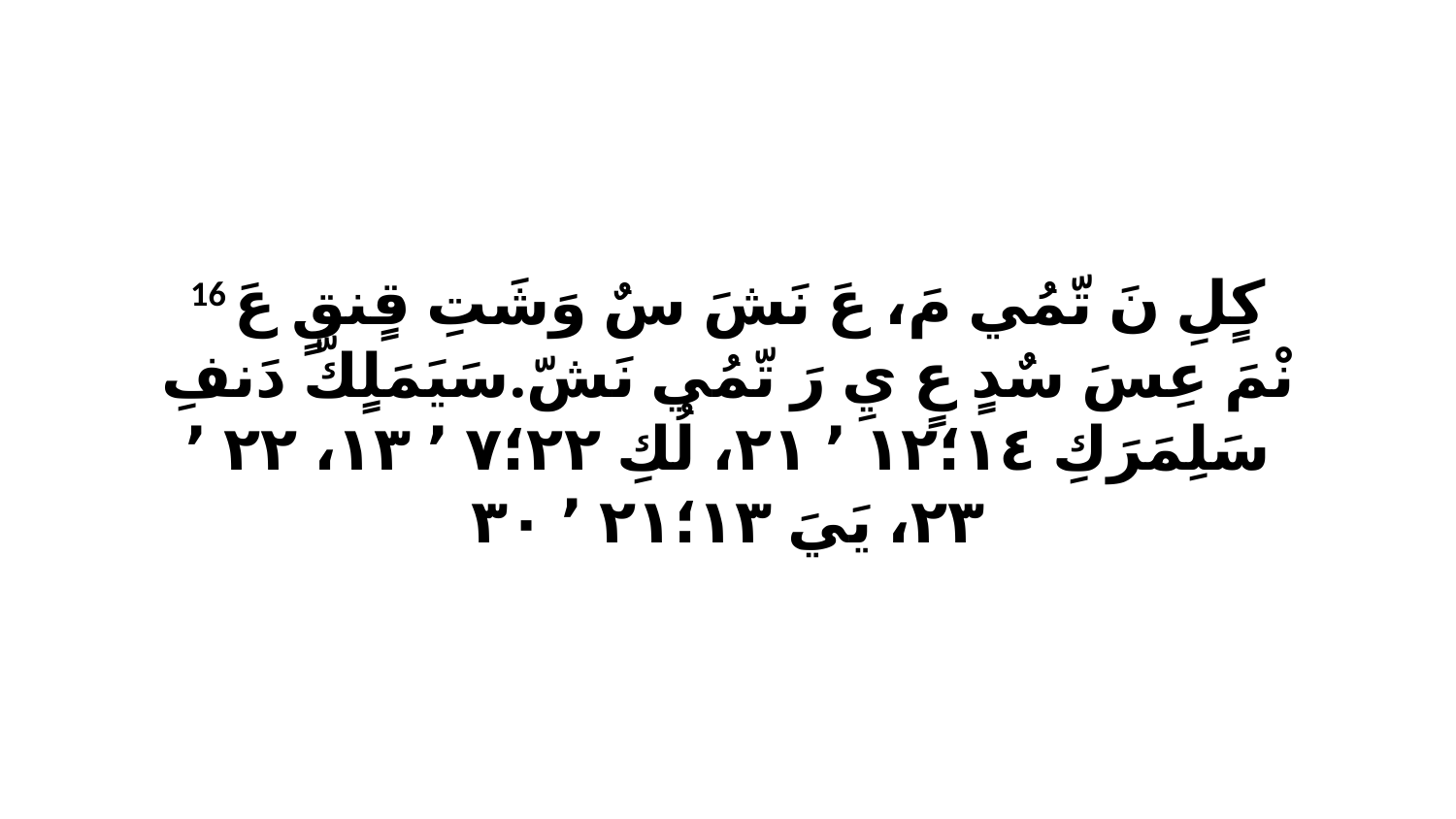

16 كٍلِ نَ تّمُي مَ، عَ نَشَ سٌ وَشَتِ قٍنقٍ عَ نْمَ عِسَ سٌدٍ عٍ يِ رَ تّمُي نَشّ.سَيَمَلٍكّ دَنفِ سَلِمَرَكِ ١٤‏؛١٢ ٬ ٢١، لُكِ ٢٢‏؛٧ ٬ ١٣، ٢٢ ٬ ٢٣، يَيَ ١٣‏؛٢١ ٬ ٣٠